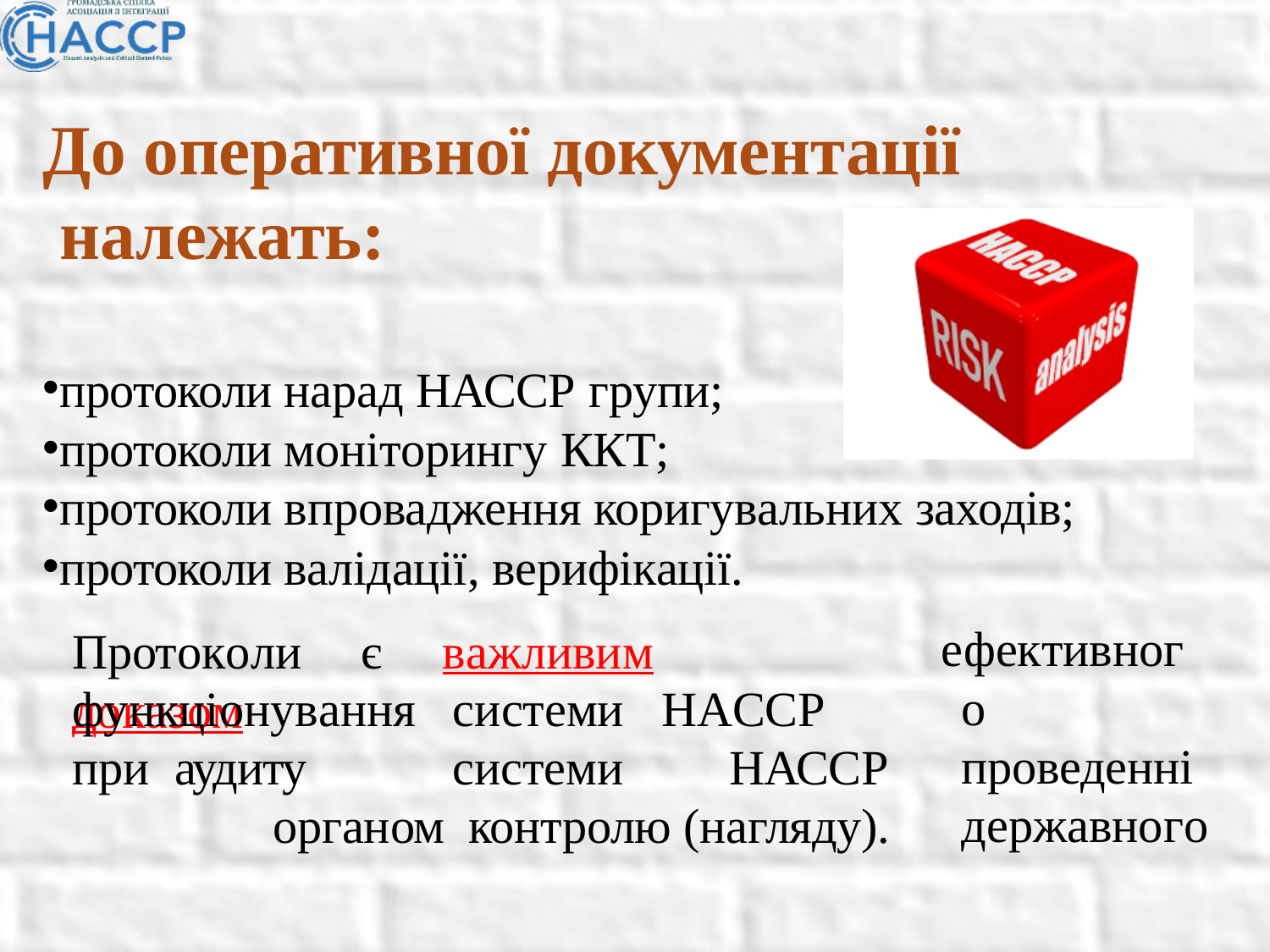

# До оперативної документації  належать:

протоколи нарад НАССР групи;
протоколи моніторингу ККТ;
протоколи впровадження коригувальних заходів;
протоколи валідації, верифікації.
Протоколи	є	важливим	доказом
ефективного  проведенні  державного
функціонування	системи	НАССР	при  аудиту	системи		НАССР	органом  контролю (нагляду).